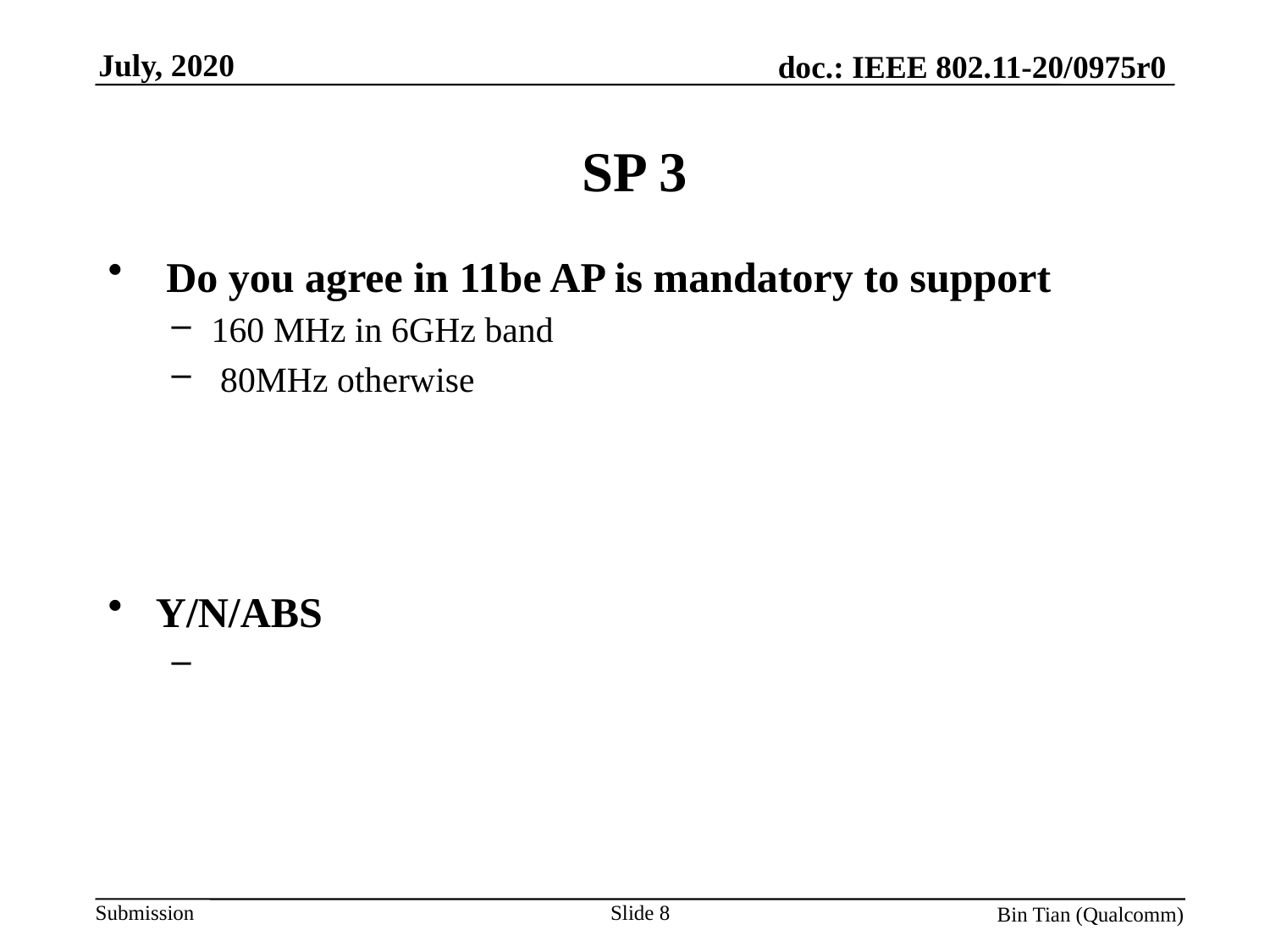

# SP 3
 Do you agree in 11be AP is mandatory to support
160 MHz in 6GHz band
 80MHz otherwise

Y/N/ABS

Slide 8